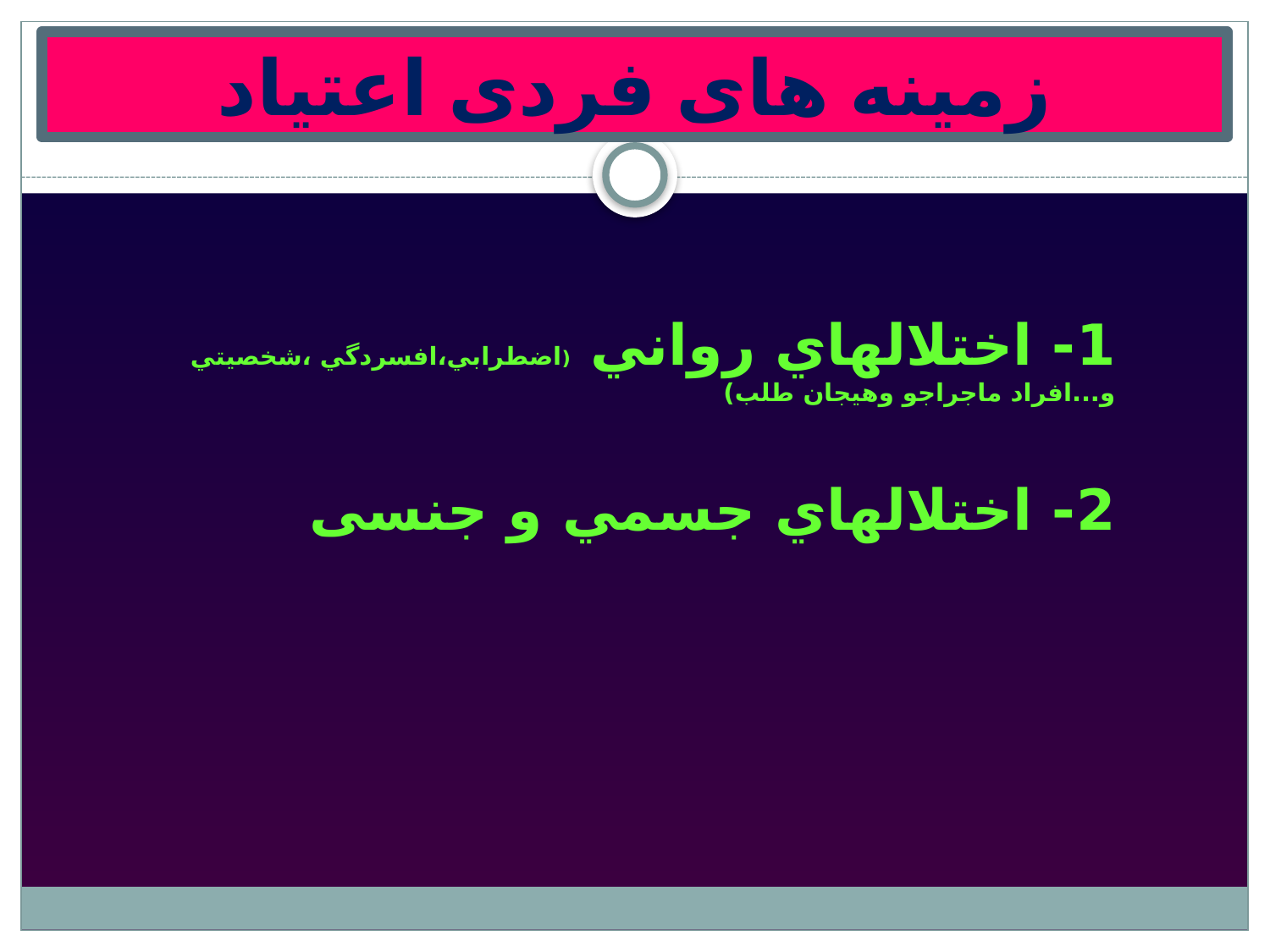

# زمينه های فردی اعتیاد

1- اختلالهاي رواني (اضطرابي،افسردگي ،شخصيتي و...افراد ماجراجو وهیجان طلب)

2- اختلالهاي جسمي و جنسی